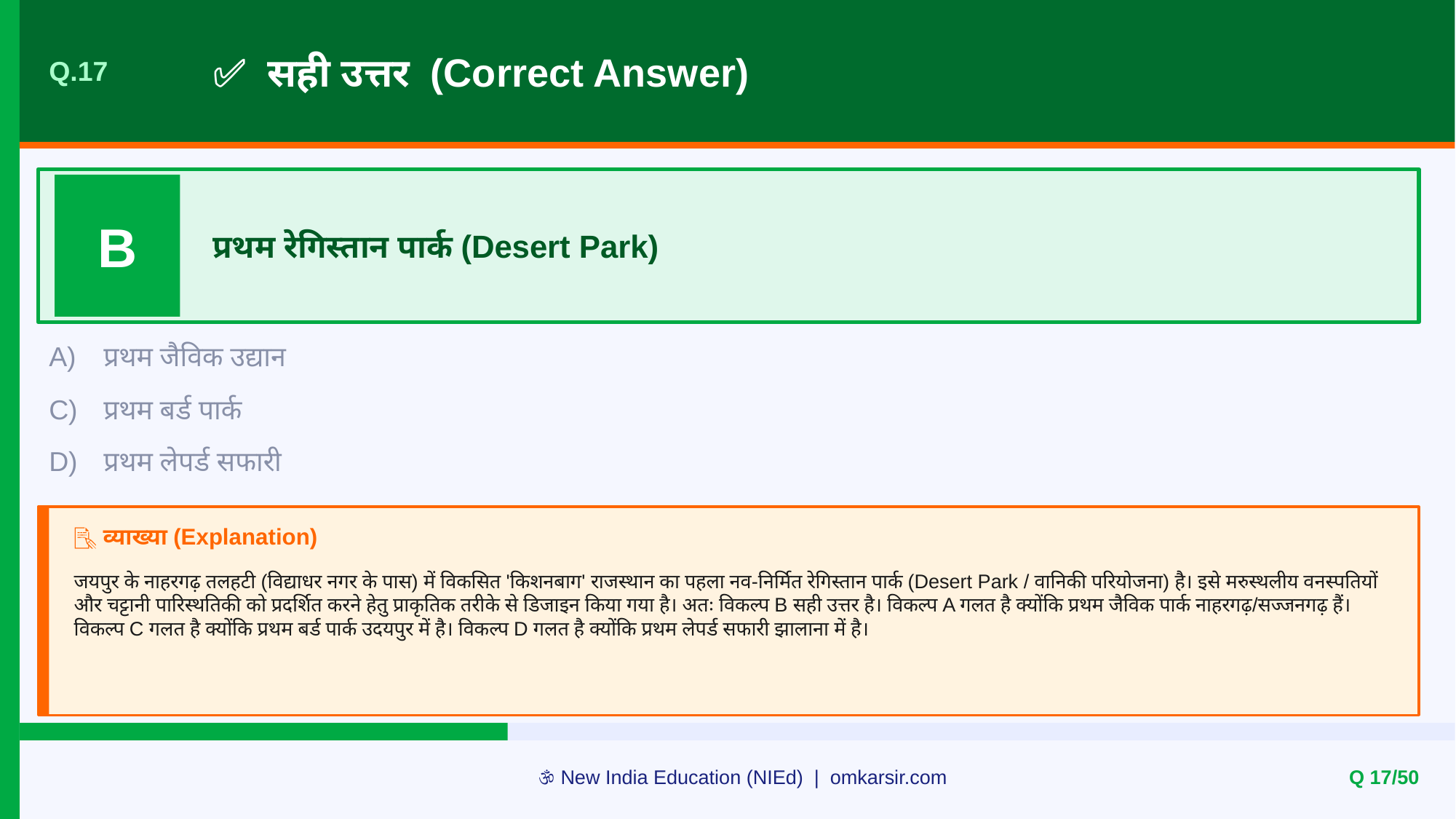

✅  सही उत्तर  (Correct Answer)
Q.17

B
प्रथम रेगिस्तान पार्क (Desert Park)
A)
प्रथम जैविक उद्यान
C)
प्रथम बर्ड पार्क
D)
प्रथम लेपर्ड सफारी

📝 व्याख्या (Explanation)
जयपुर के नाहरगढ़ तलहटी (विद्याधर नगर के पास) में विकसित 'किशनबाग' राजस्थान का पहला नव-निर्मित रेगिस्तान पार्क (Desert Park / वानिकी परियोजना) है। इसे मरुस्थलीय वनस्पतियों और चट्टानी पारिस्थतिकी को प्रदर्शित करने हेतु प्राकृतिक तरीके से डिजाइन किया गया है। अतः विकल्प B सही उत्तर है। विकल्प A गलत है क्योंकि प्रथम जैविक पार्क नाहरगढ़/सज्जनगढ़ हैं। विकल्प C गलत है क्योंकि प्रथम बर्ड पार्क उदयपुर में है। विकल्प D गलत है क्योंकि प्रथम लेपर्ड सफारी झालाना में है।

🕉️ New India Education (NIEd)  |  omkarsir.com
Q 17/50